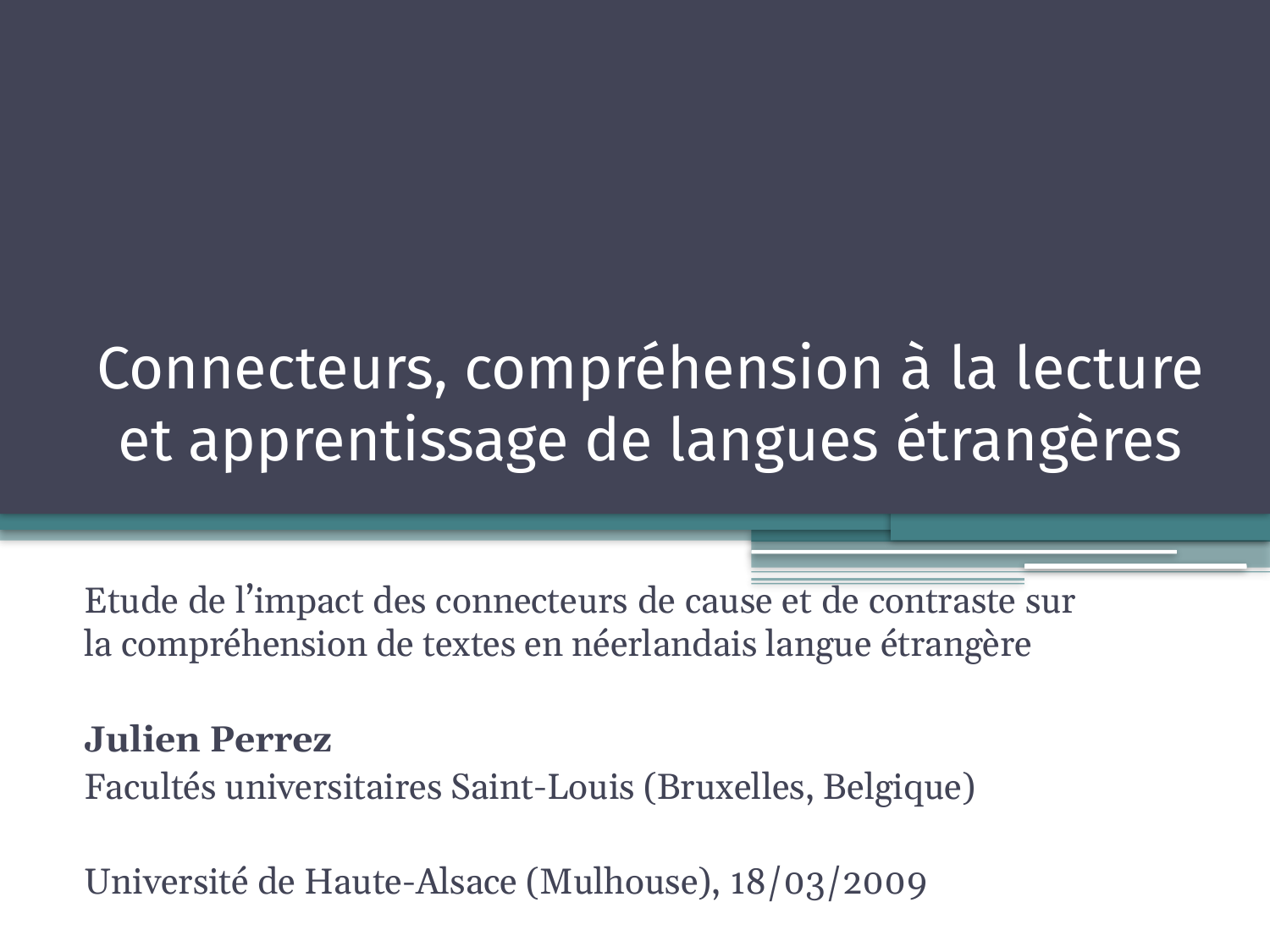

# Connecteurs, compréhension à la lecture et apprentissage de langues étrangères
Etude de l’impact des connecteurs de cause et de contraste sur la compréhension de textes en néerlandais langue étrangère

Julien Perrez
Facultés universitaires Saint-Louis (Bruxelles, Belgique)

Université de Haute-Alsace (Mulhouse), 18/03/2009